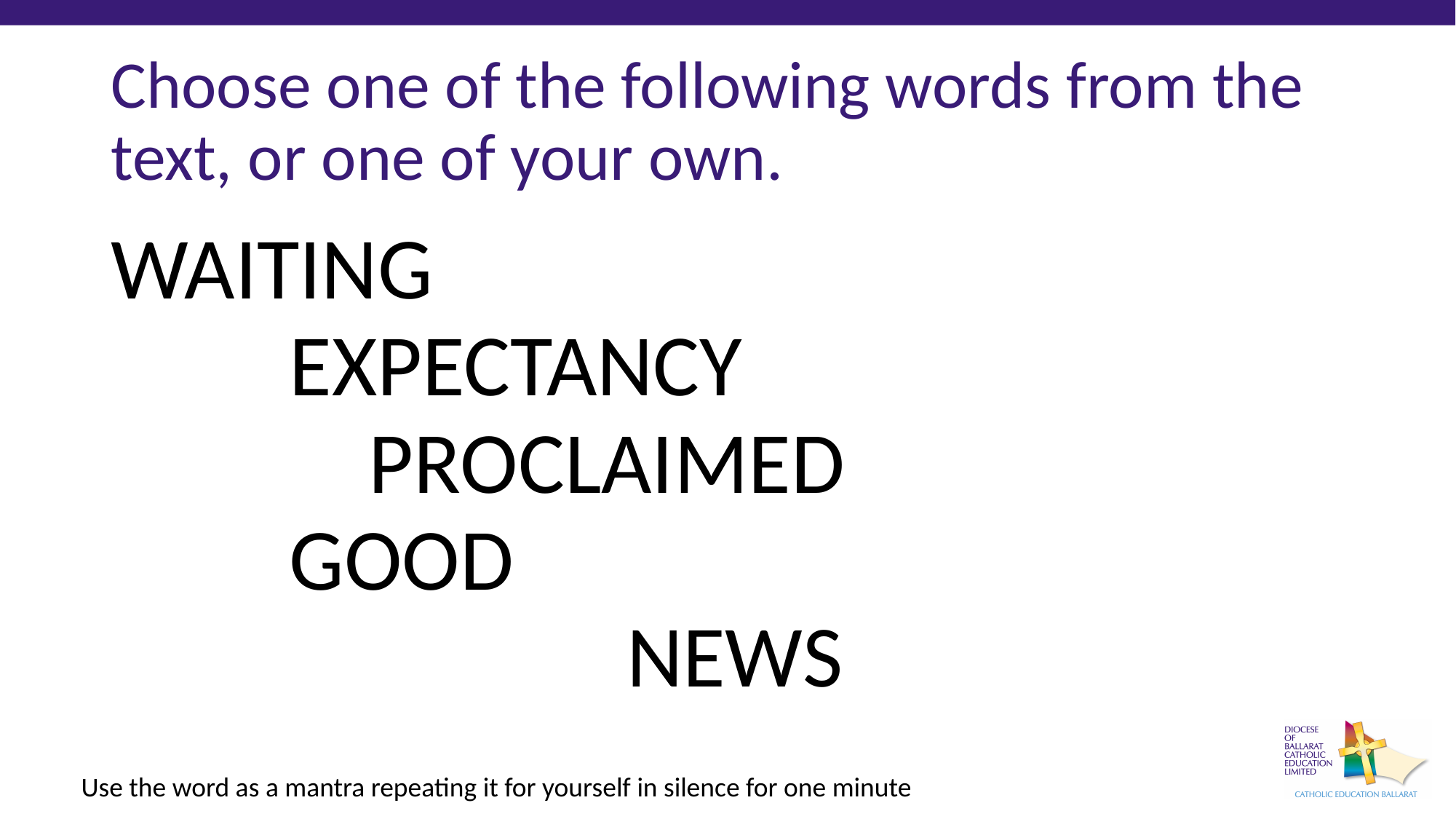

# Choose one of the following words from the text, or one of your own.
WAITING
         EXPECTANCY
             PROCLAIMED
         GOOD
                          NEWS

        Use the word as a mantra repeating it for yourself in silence for one minute